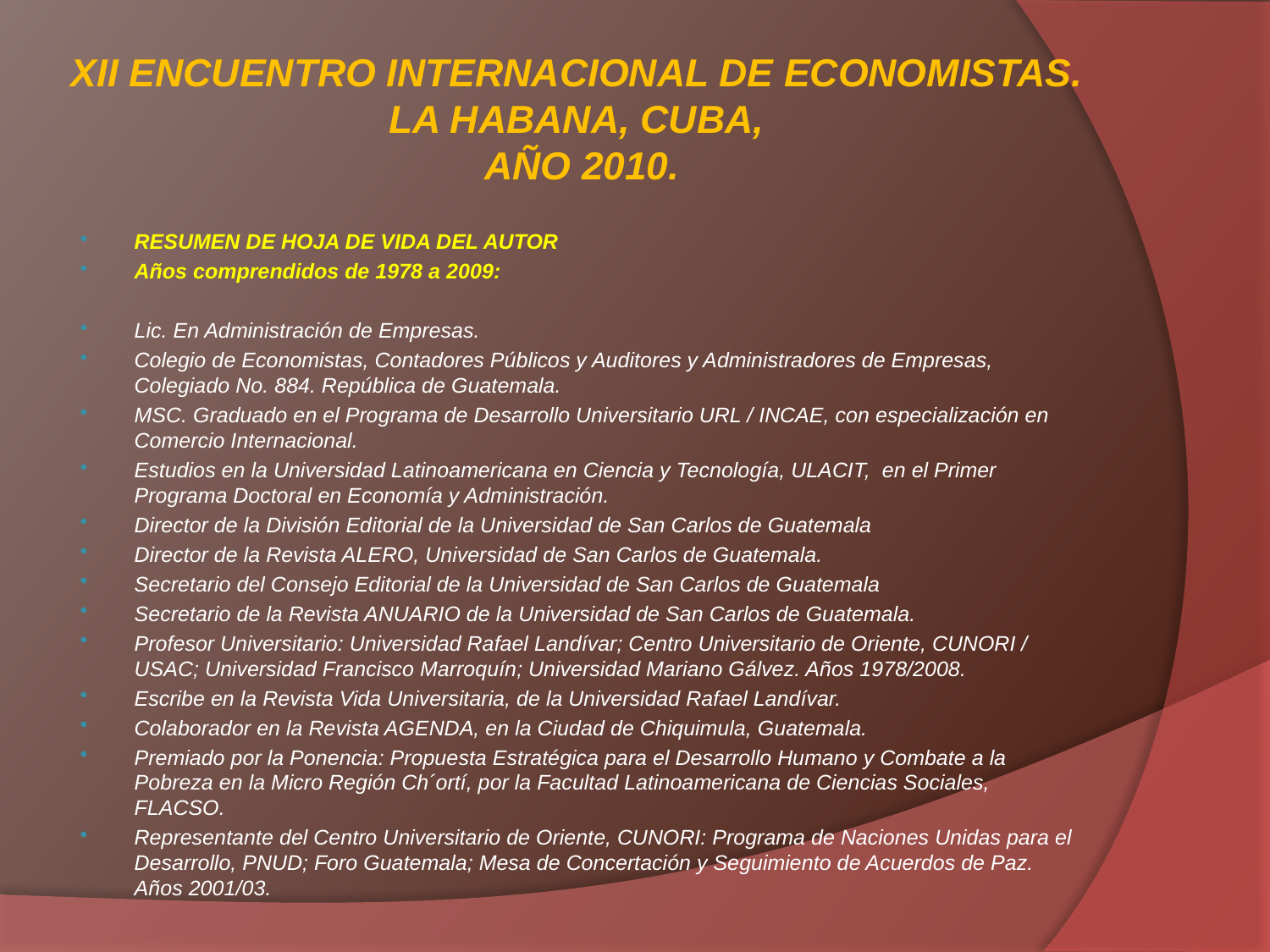

# XII ENCUENTRO INTERNACIONAL DE ECONOMISTAS. LA HABANA, CUBA, AÑO 2010.
RESUMEN DE HOJA DE VIDA DEL AUTOR
Años comprendidos de 1978 a 2009:

Lic. En Administración de Empresas.
Colegio de Economistas, Contadores Públicos y Auditores y Administradores de Empresas, Colegiado No. 884. República de Guatemala.
MSC. Graduado en el Programa de Desarrollo Universitario URL / INCAE, con especialización en Comercio Internacional.
Estudios en la Universidad Latinoamericana en Ciencia y Tecnología, ULACIT,  en el Primer Programa Doctoral en Economía y Administración.
Director de la División Editorial de la Universidad de San Carlos de Guatemala
Director de la Revista ALERO, Universidad de San Carlos de Guatemala.
Secretario del Consejo Editorial de la Universidad de San Carlos de Guatemala
Secretario de la Revista ANUARIO de la Universidad de San Carlos de Guatemala.
Profesor Universitario: Universidad Rafael Landívar; Centro Universitario de Oriente, CUNORI / USAC; Universidad Francisco Marroquín; Universidad Mariano Gálvez. Años 1978/2008.
Escribe en la Revista Vida Universitaria, de la Universidad Rafael Landívar.
Colaborador en la Revista AGENDA, en la Ciudad de Chiquimula, Guatemala.
Premiado por la Ponencia: Propuesta Estratégica para el Desarrollo Humano y Combate a la Pobreza en la Micro Región Ch´ortí, por la Facultad Latinoamericana de Ciencias Sociales, FLACSO.
Representante del Centro Universitario de Oriente, CUNORI: Programa de Naciones Unidas para el Desarrollo, PNUD; Foro Guatemala; Mesa de Concertación y Seguimiento de Acuerdos de Paz. Años 2001/03.